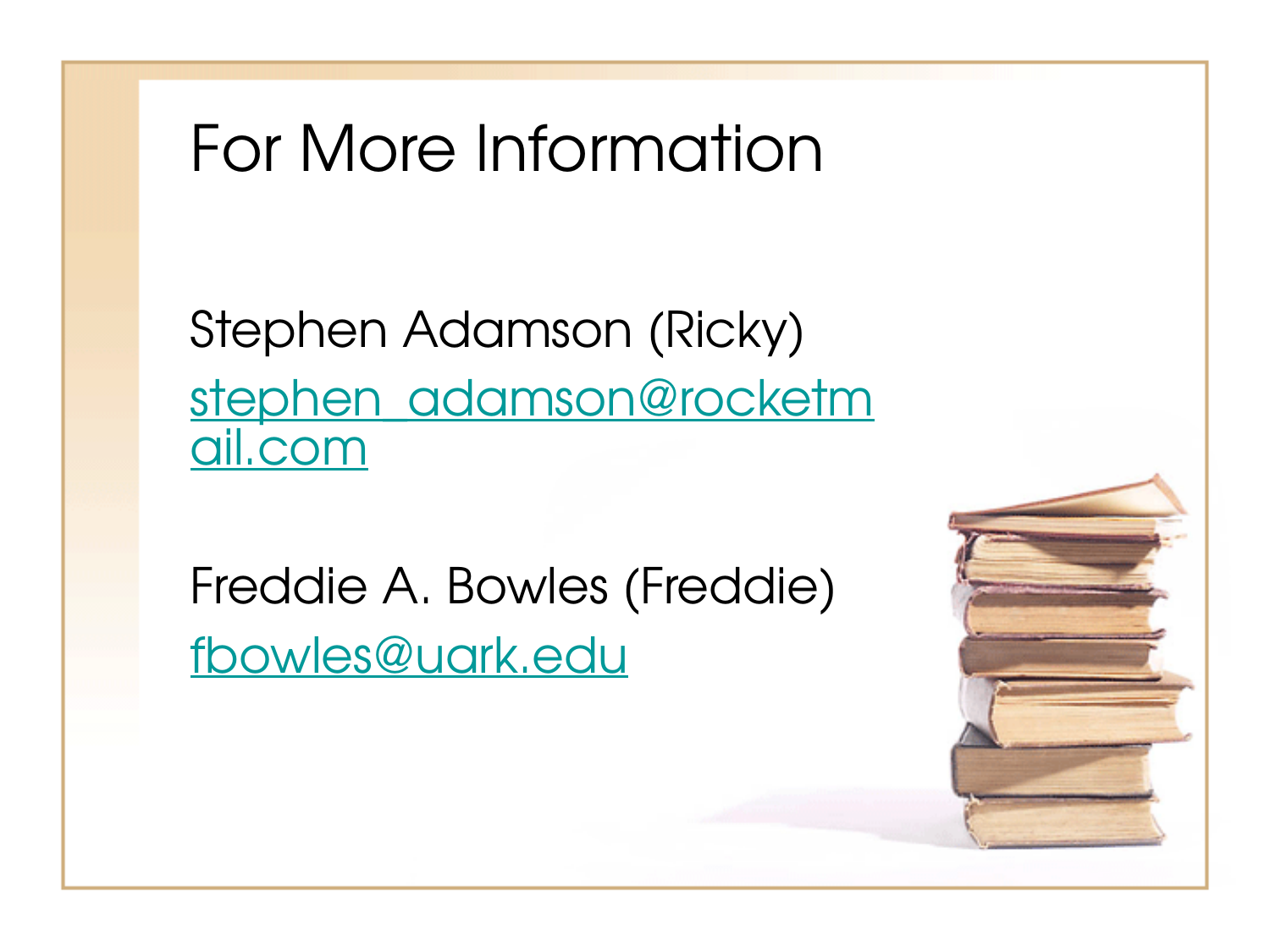

# For More Information

Stephen Adamson (Ricky)
stephen_adamson@rocketmail.com

Freddie A. Bowles (Freddie)
fbowles@uark.edu